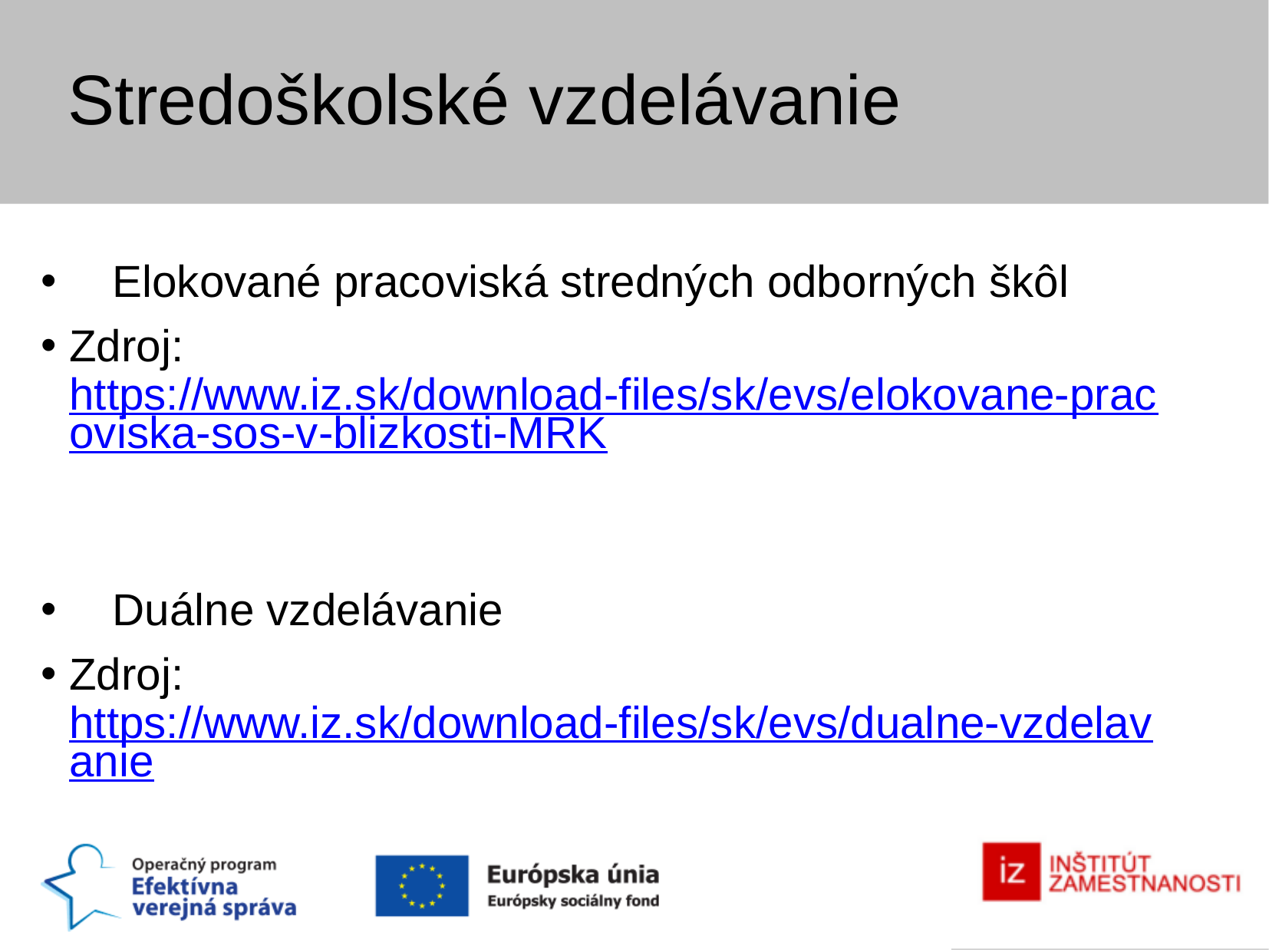

Stredoškolské vzdelávanie
Elokované pracoviská stredných odborných škôl
Zdroj: https://www.iz.sk/download-files/sk/evs/elokovane-pracoviska-sos-v-blizkosti-MRK

Duálne vzdelávanie
Zdroj: https://www.iz.sk/download-files/sk/evs/dualne-vzdelavanie